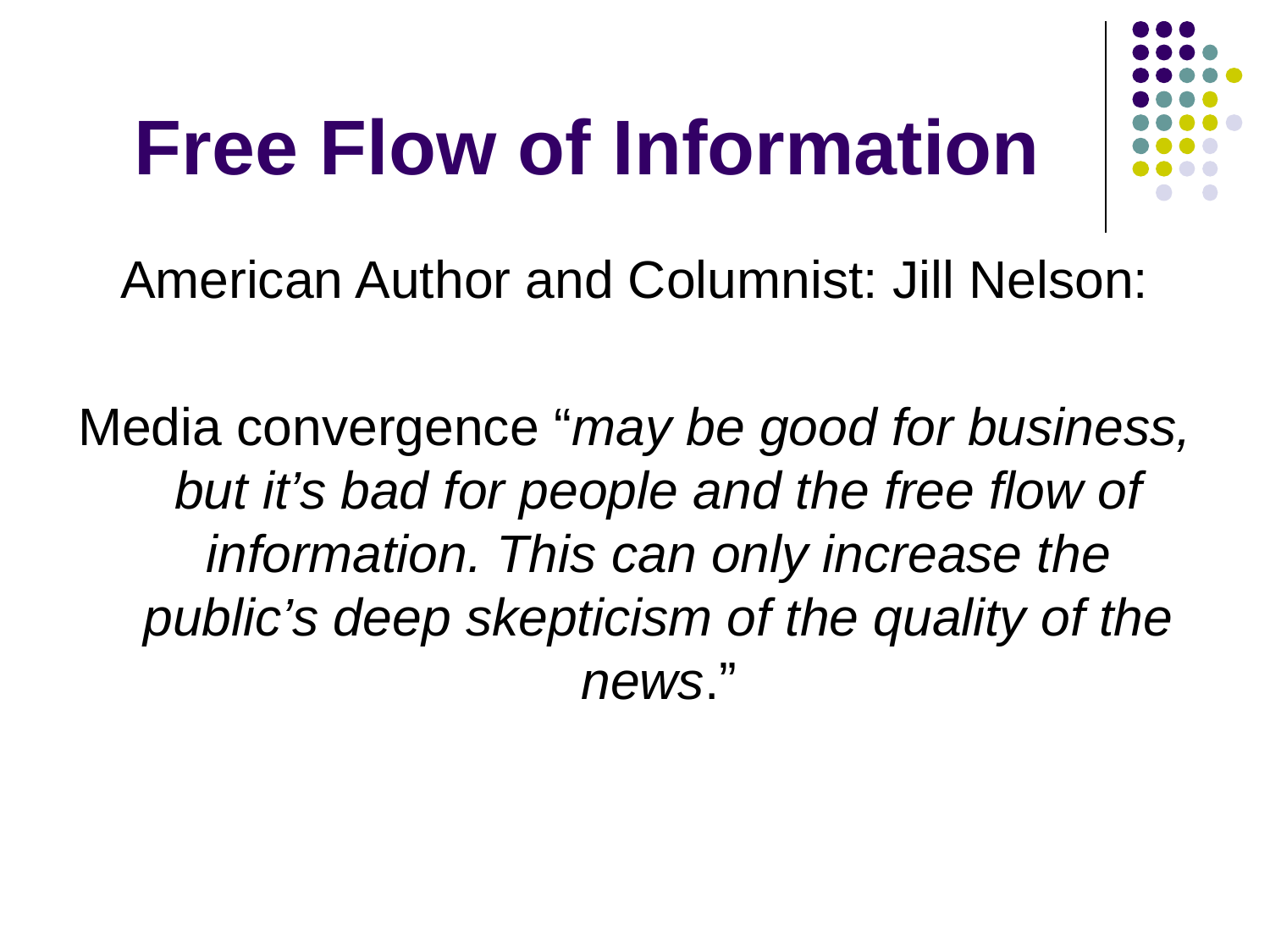

# Free Flow of Information
American Author and Columnist: Jill Nelson:

Media convergence “may be good for business, but it’s bad for people and the free flow of information. This can only increase the public’s deep skepticism of the quality of the news.”